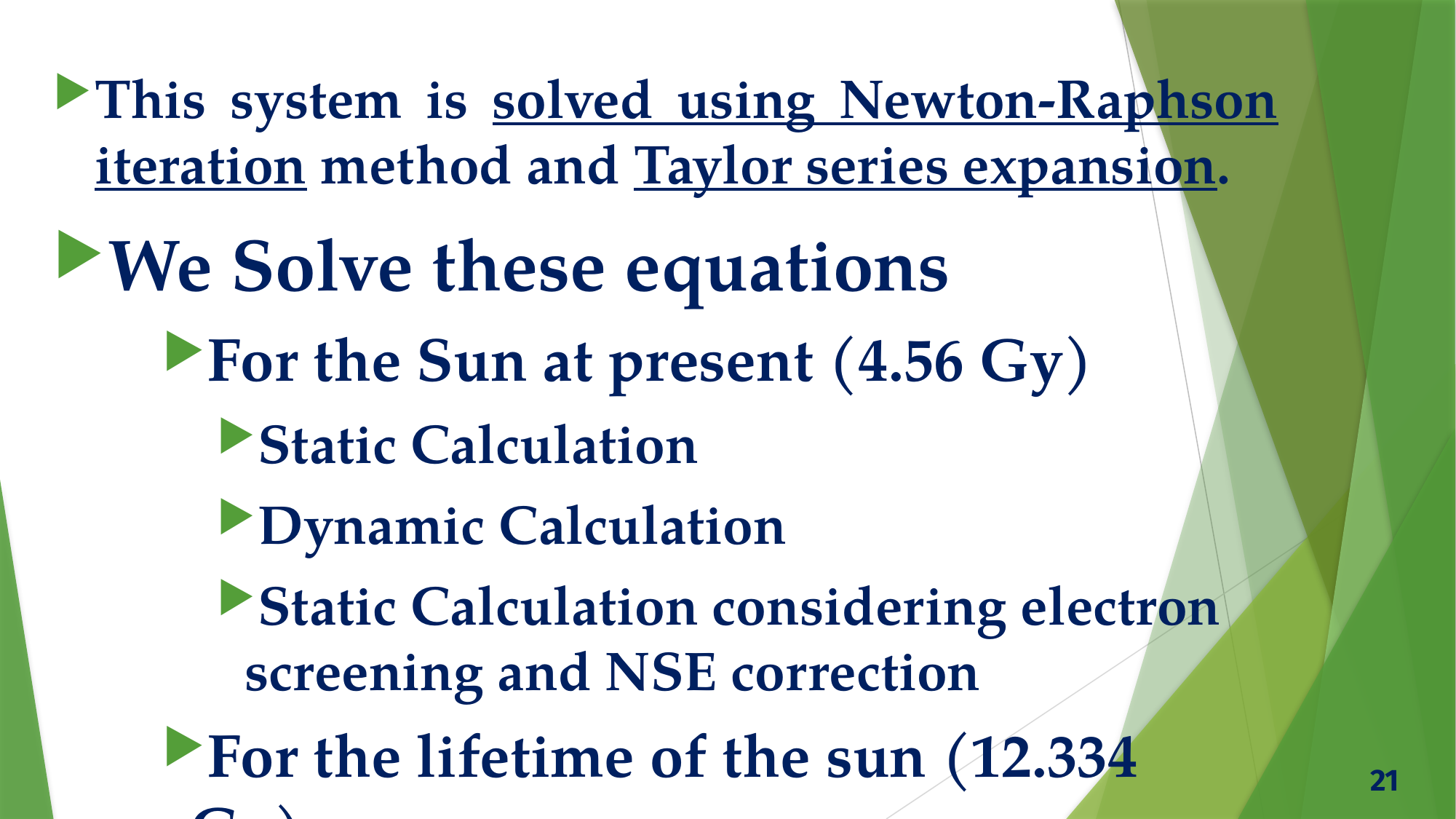

This system is solved using Newton-Raphson iteration method and Taylor series expansion.
We Solve these equations
For the Sun at present (4.56 Gy)
Static Calculation
Dynamic Calculation
Static Calculation considering electron screening and NSE correction
For the lifetime of the sun (12.334 Gy).
21